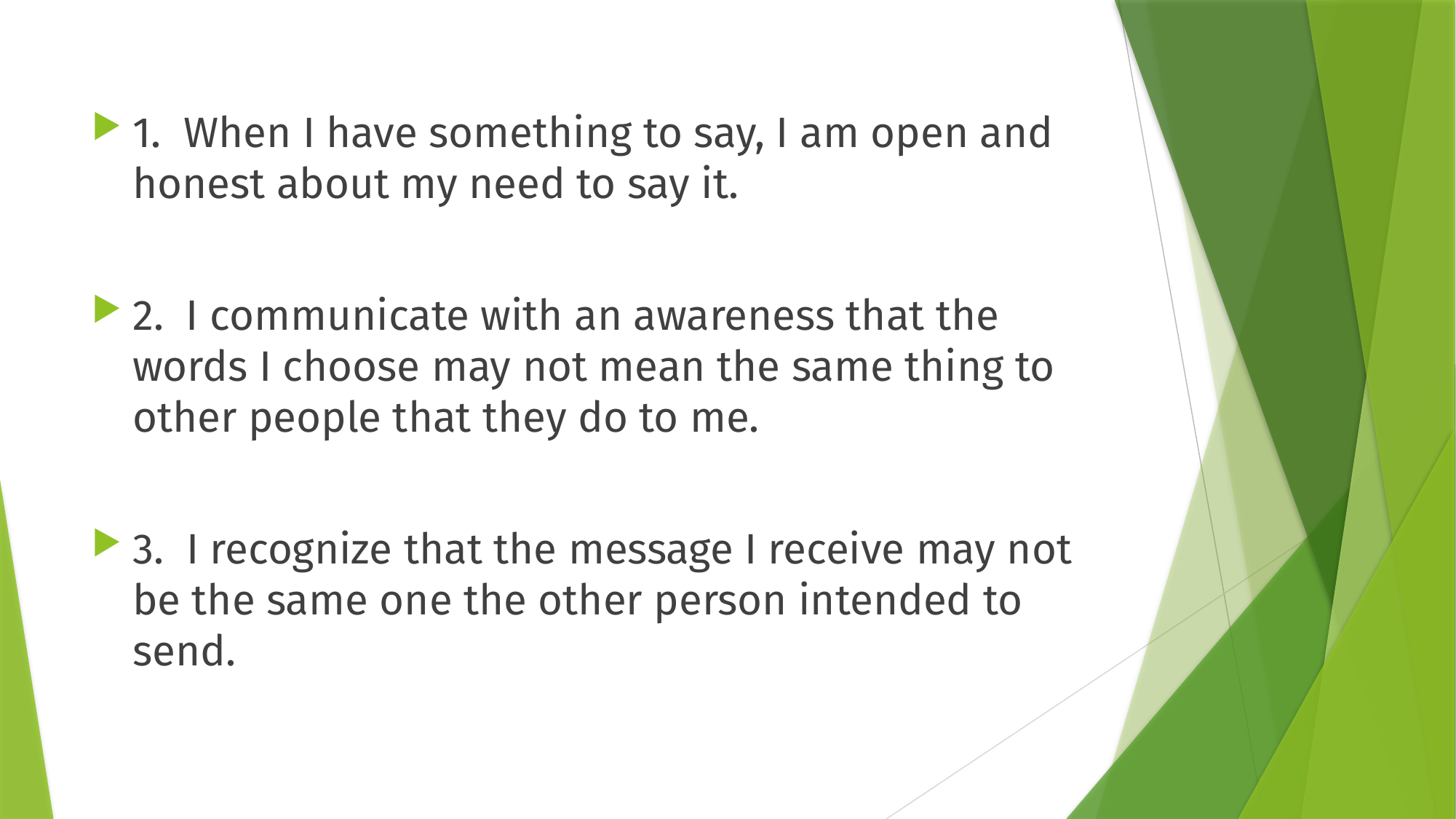

1.  When I have something to say, I am open and honest about my need to say it.

2.  I communicate with an awareness that the words I choose may not mean the same thing to other people that they do to me.

3.  I recognize that the message I receive may not be the same one the other person intended to send.